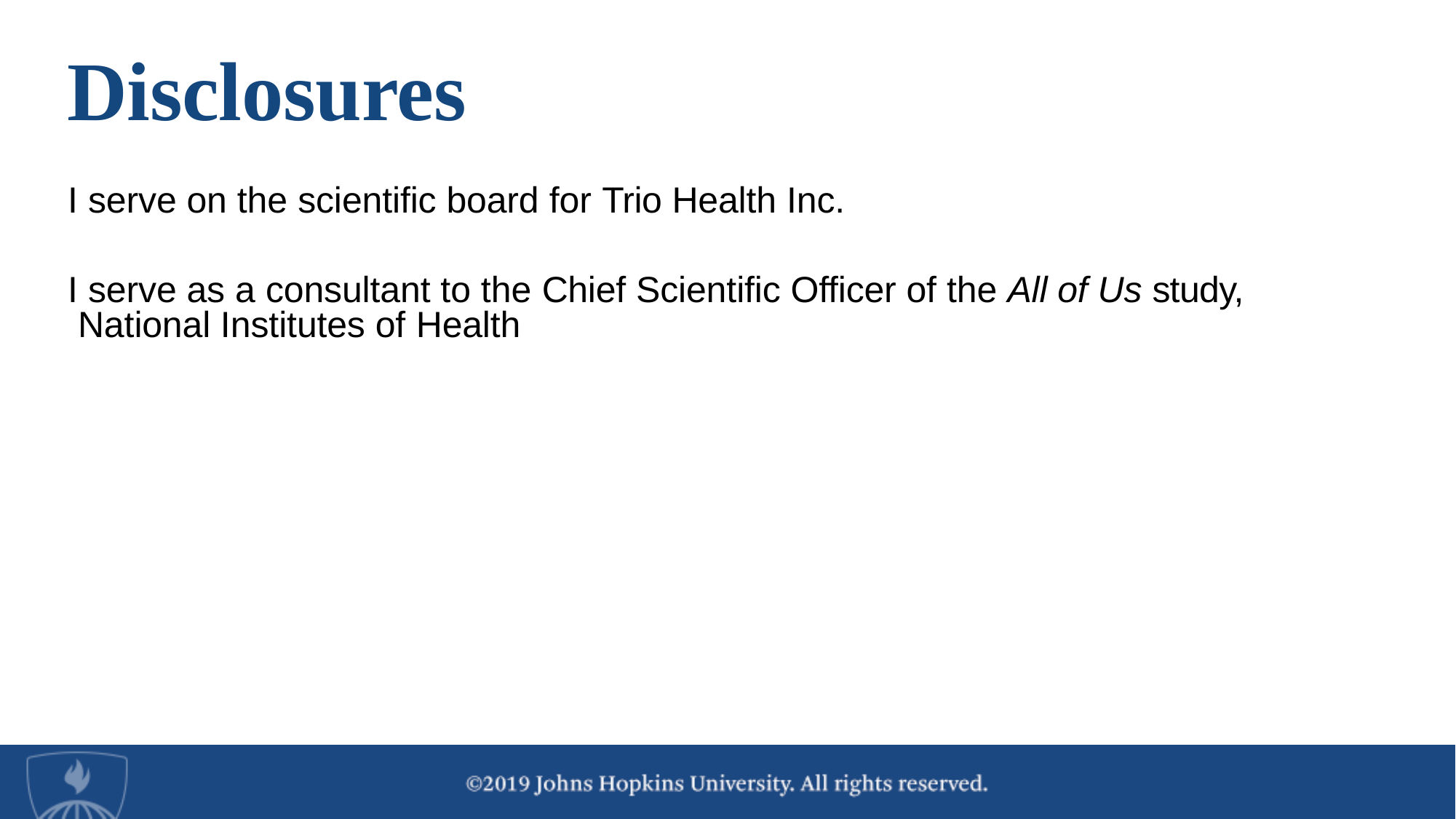

# Disclosures
I serve on the scientific board for Trio Health Inc.

I serve as a consultant to the Chief Scientific Officer of the All of Us study,  National Institutes of Health